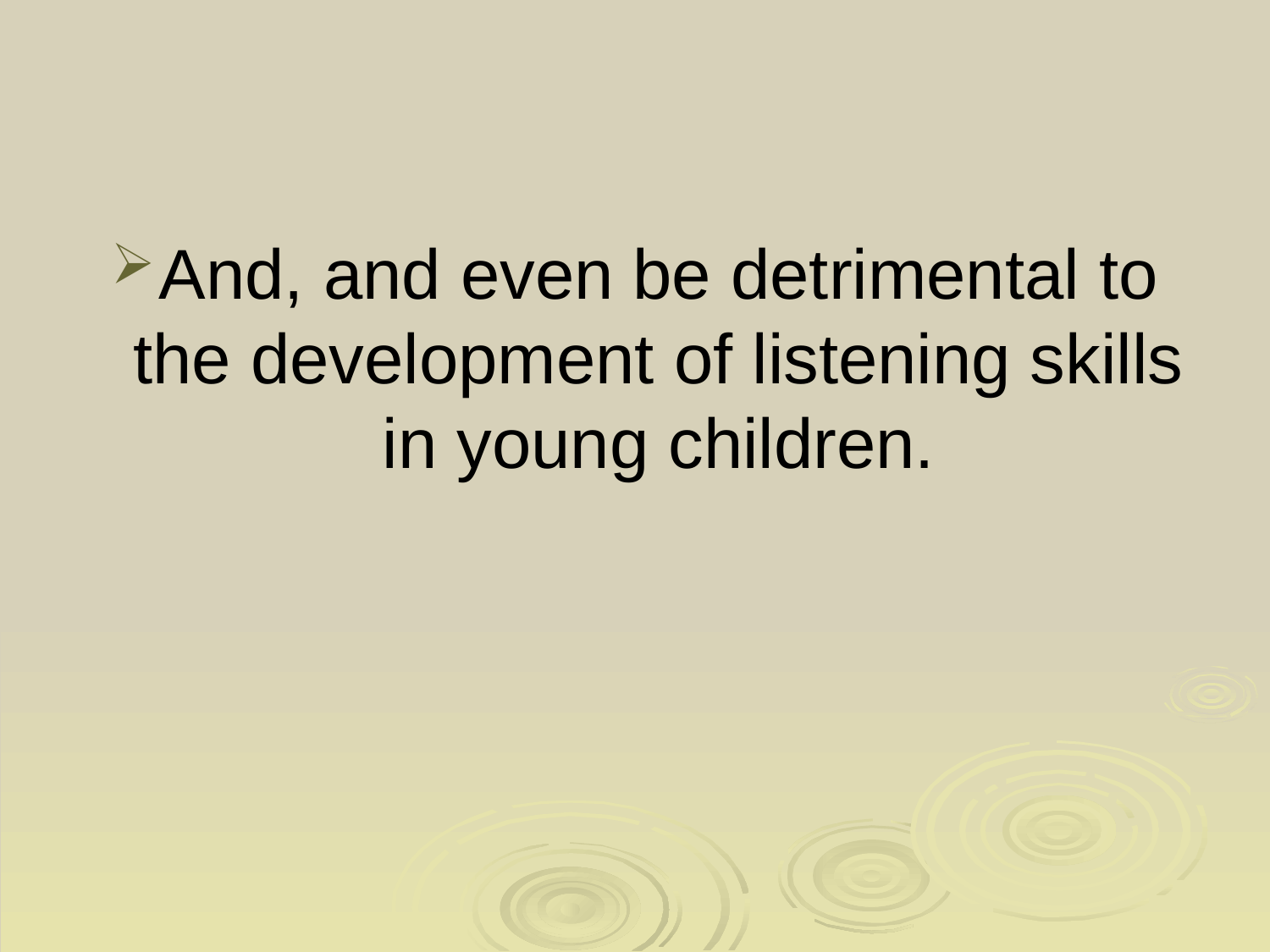

# Detrimental to listening skills
And, and even be detrimental to the development of listening skills in young children.